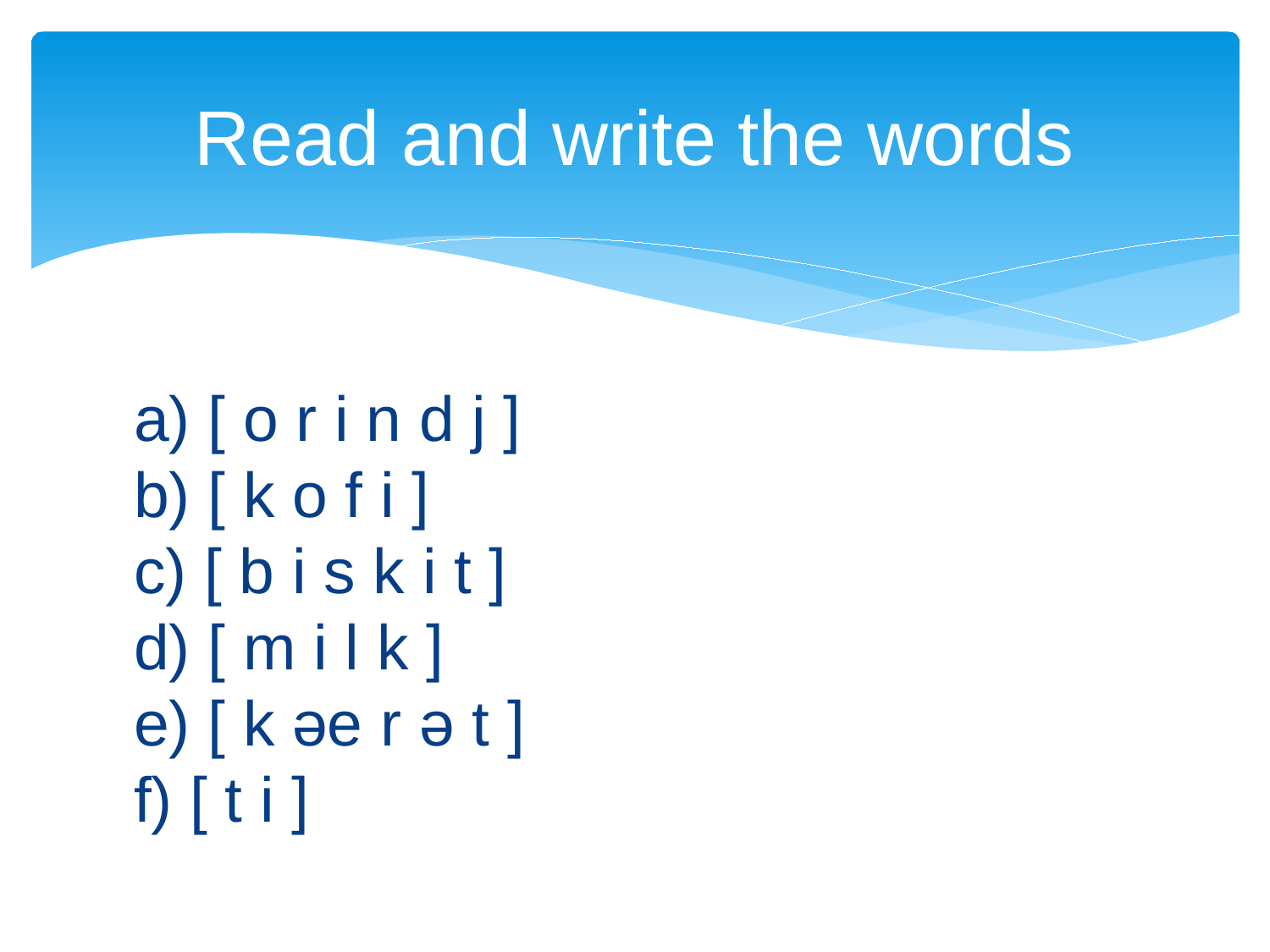

# Read and write the words
a) [ o r i n d j ]
b) [ k o f i ]
c) [ b i s k i t ]
d) [ m i l k ]
e) [ k әе r ә t ]
f) [ t i ]